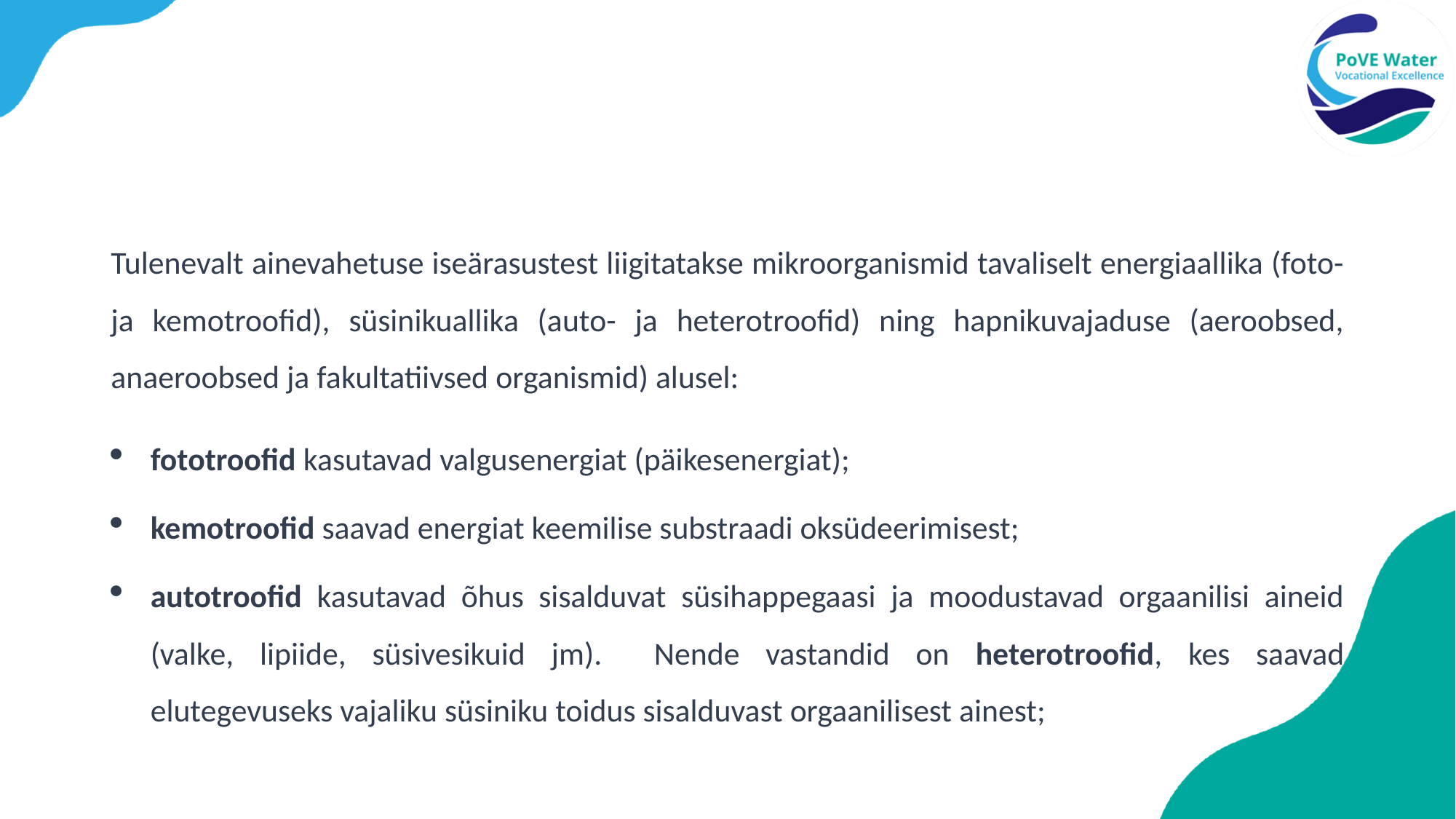

Tulenevalt ainevahetuse iseärasustest liigitatakse mikroorganismid tavaliselt energiaallika (foto- ja kemotroofid), süsinikuallika (auto- ja heterotroofid) ning hapnikuvajaduse (aeroobsed, anaeroobsed ja fakultatiivsed organismid) alusel:
fototroofid kasutavad valgusenergiat (päikesenergiat);
kemotroofid saavad energiat keemilise substraadi oksüdeerimisest;
autotroofid kasutavad õhus sisalduvat süsihappegaasi ja moodustavad orgaanilisi aineid (valke, lipiide, süsivesikuid jm).  Nende vastandid on heterotroofid, kes saavad elutegevuseks vajaliku süsiniku toidus sisalduvast orgaanilisest ainest;